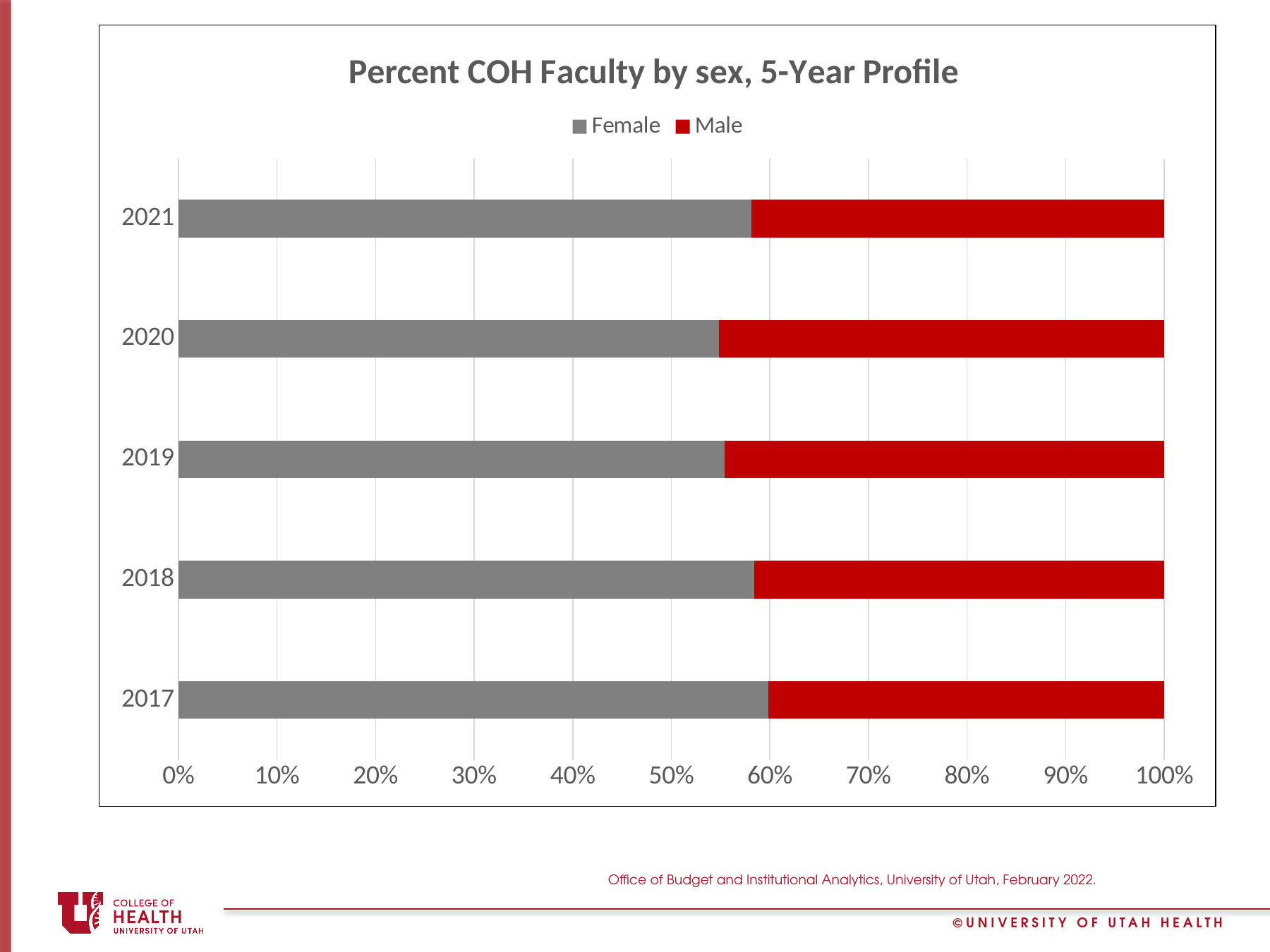

### Chart: Percent COH Faculty by sex, 5-Year Profile

| Category | Female | Male |
|---|---|---|
| 2017 | 0.5982905982905983 | 0.4017094017094017 |
| 2018 | 0.584 | 0.416 |
| 2019 | 0.5537190082644629 | 0.4462809917355372 |
| 2020 | 0.5483870967741935 | 0.45161290322580644 |
| 2021 | 0.5813953488372093 | 0.4186046511627907 |
Office of Budget and Institutional Analytics, University of Utah, February 2022.